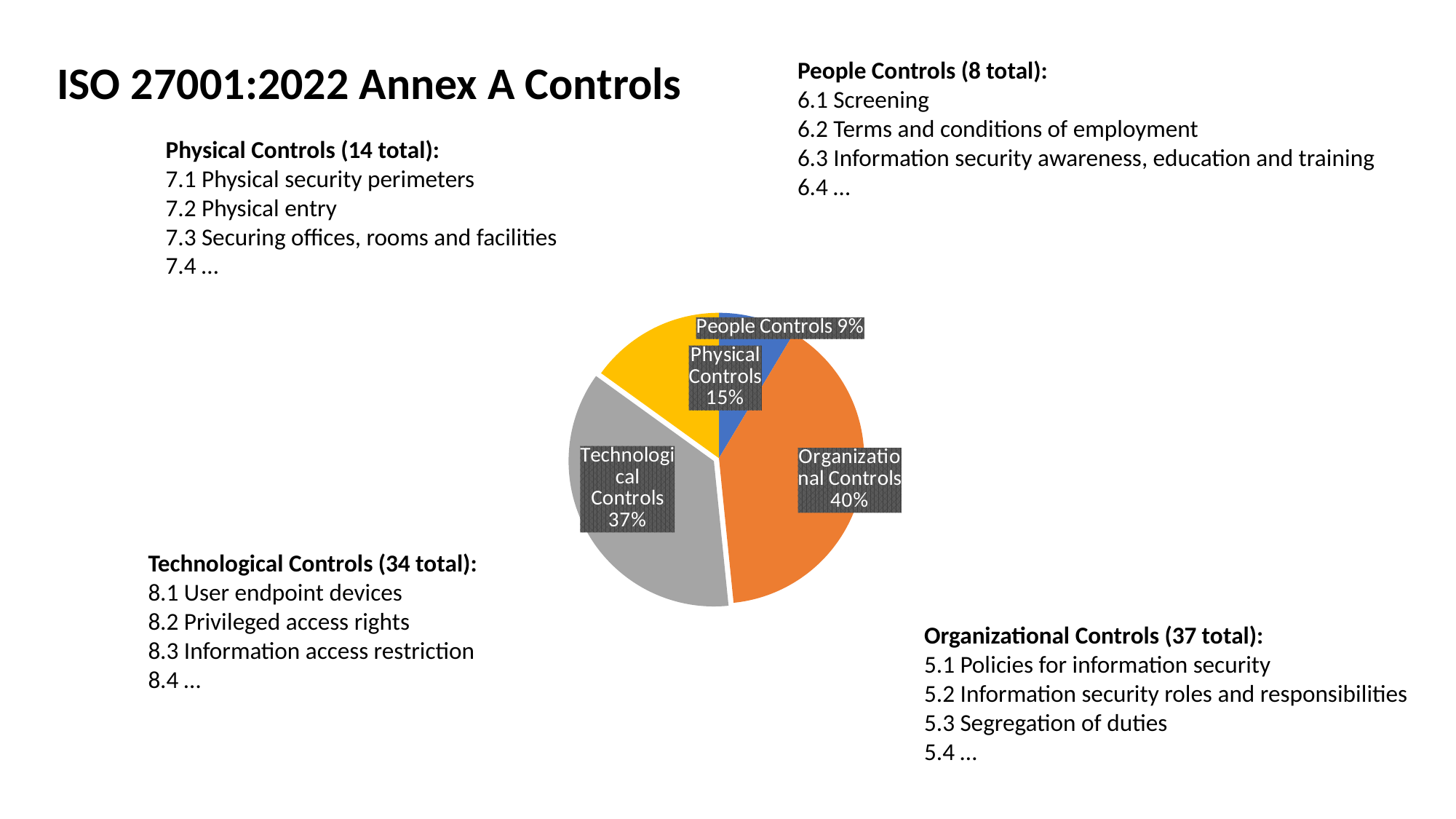

People Controls (8 total):
6.1 Screening
6.2 Terms and conditions of employment
6.3 Information security awareness, education and training
6.4 …
ISO 27001:2022 Annex A Controls
Physical Controls (14 total):
7.1 Physical security perimeters
7.2 Physical entry
7.3 Securing offices, rooms and facilities
7.4 …

### Chart

| Category |  |
|---|---|
| People Controls | 8.0 |
| Organizational Controls | 37.0 |
| Technological Controls | 34.0 |
| Physical Controls | 14.0 |
Technological Controls (34 total):
8.1 User endpoint devices
8.2 Privileged access rights
8.3 Information access restriction
8.4 …
Organizational Controls (37 total):
5.1 Policies for information security
5.2 Information security roles and responsibilities
5.3 Segregation of duties
5.4 …